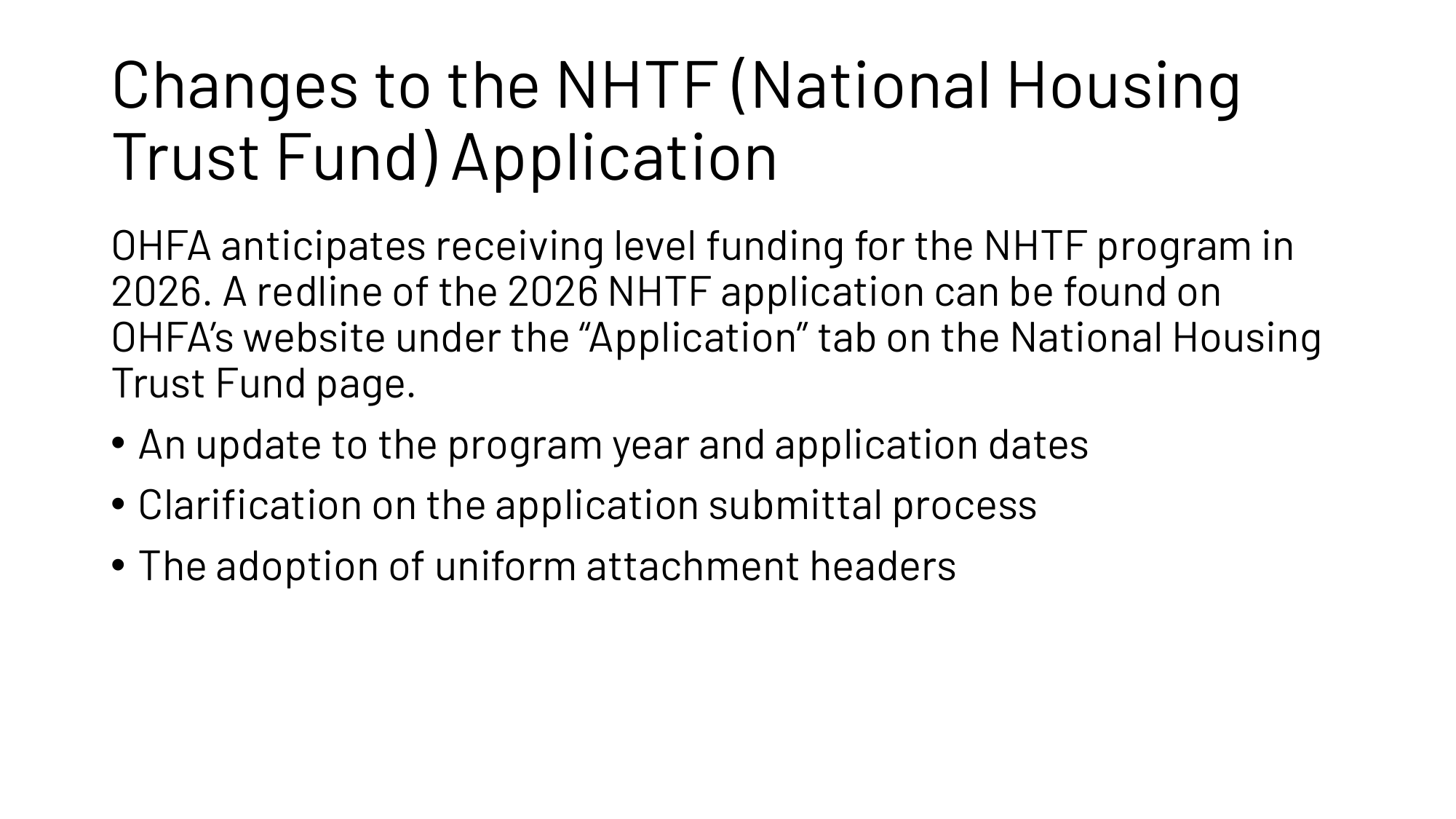

# Changes to the NHTF (National Housing Trust Fund) Application
OHFA anticipates receiving level funding for the NHTF program in 2026. A redline of the 2026 NHTF application can be found on OHFA’s website under the “Application” tab on the National Housing Trust Fund page.
An update to the program year and application dates
Clarification on the application submittal process
The adoption of uniform attachment headers